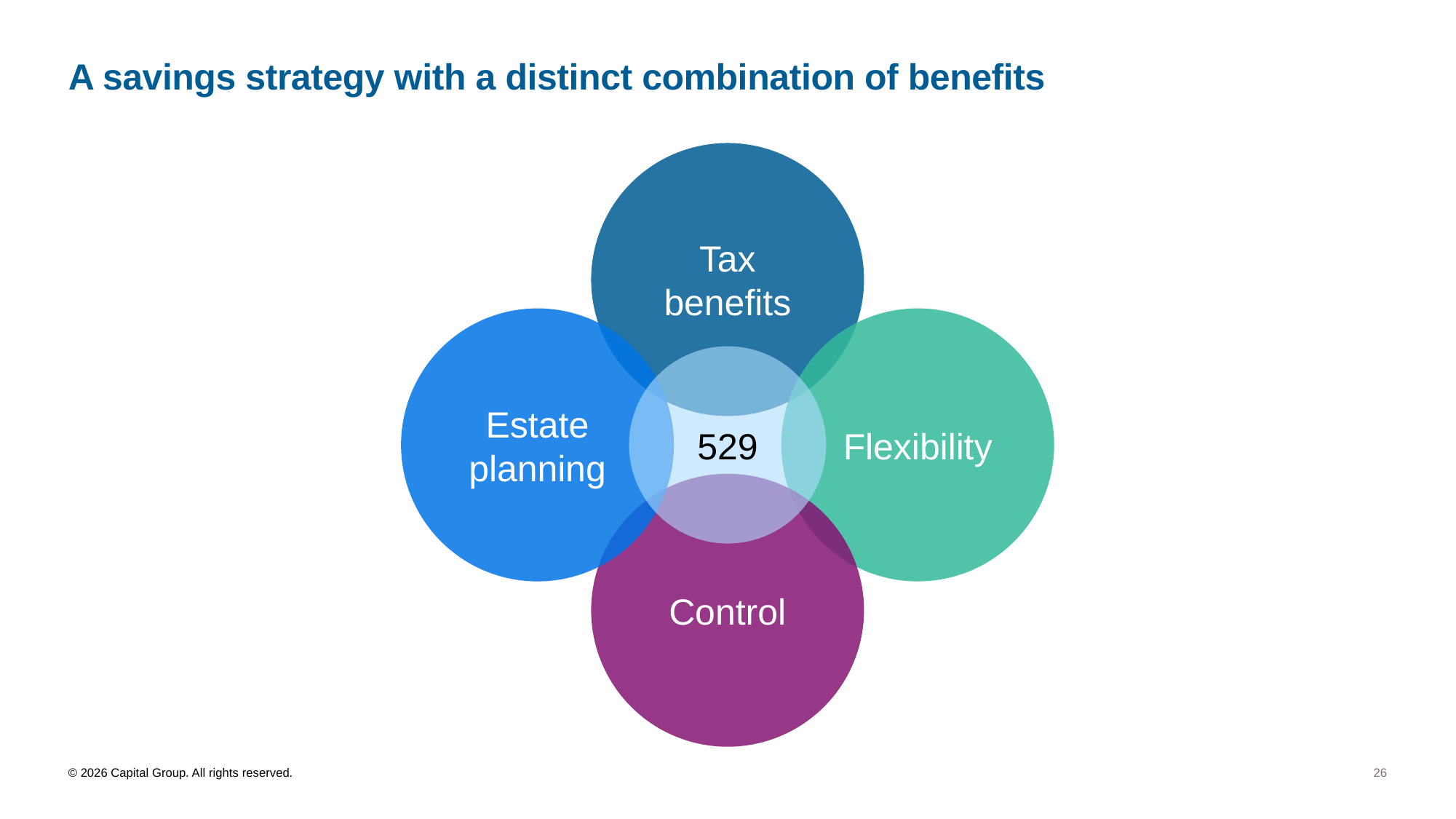

# A savings strategy with a distinct combination of benefits
Tax benefits
Estate planning
Flexibility
529
Control
26